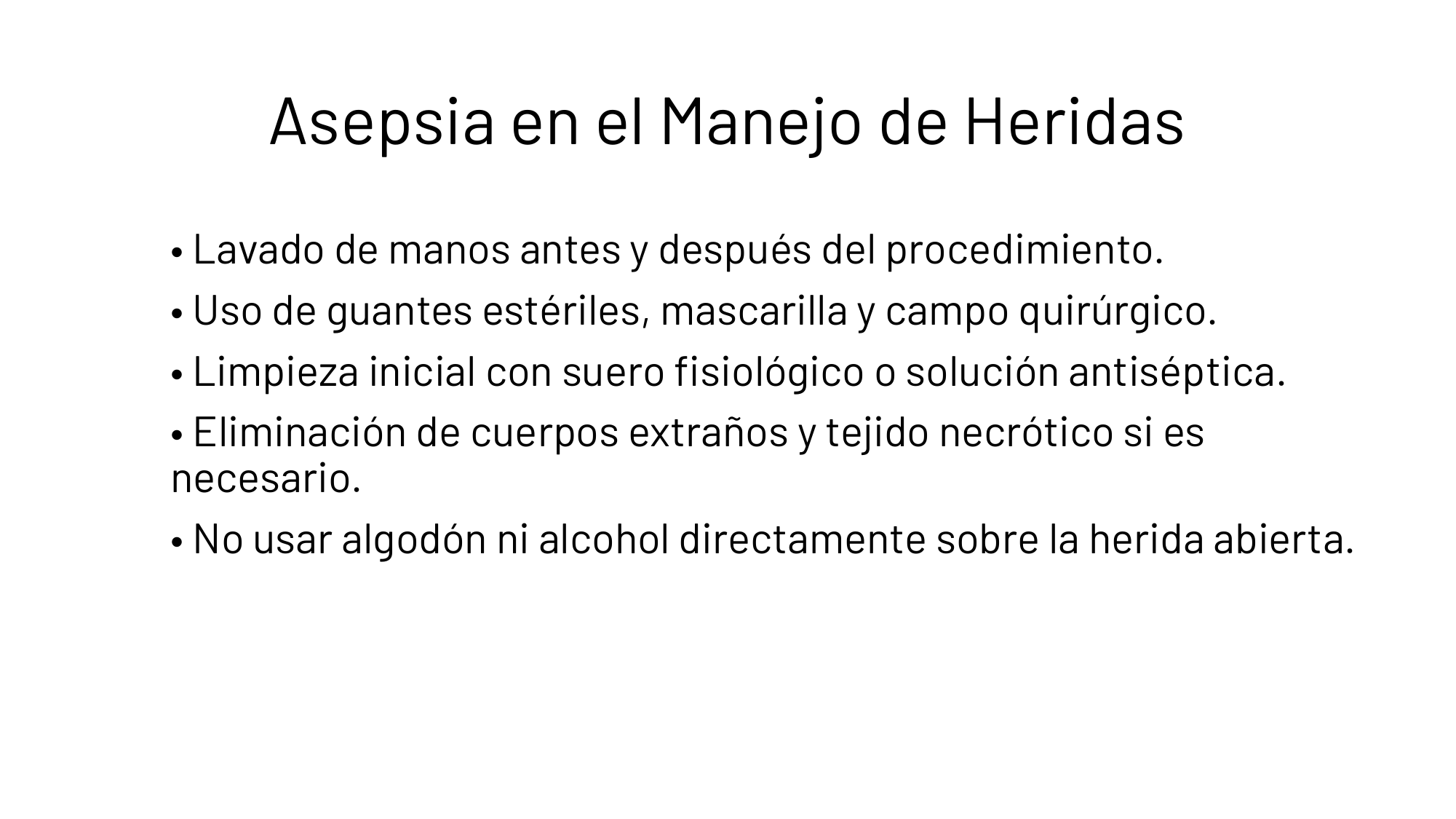

# Asepsia en el Manejo de Heridas
• Lavado de manos antes y después del procedimiento.
• Uso de guantes estériles, mascarilla y campo quirúrgico.
• Limpieza inicial con suero fisiológico o solución antiséptica.
• Eliminación de cuerpos extraños y tejido necrótico si es necesario.
• No usar algodón ni alcohol directamente sobre la herida abierta.